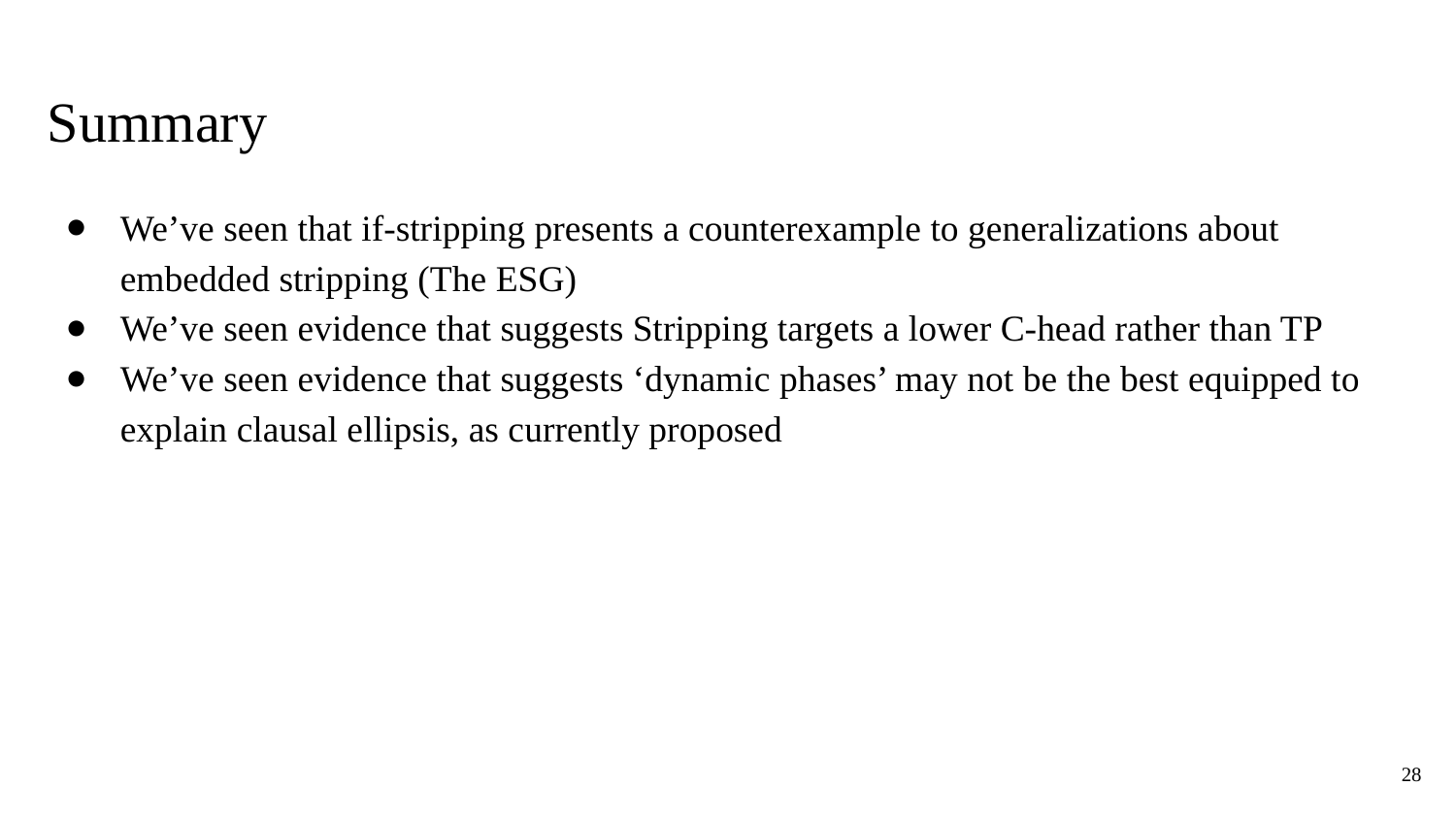

# Summary
We’ve seen that if-stripping presents a counterexample to generalizations about embedded stripping (The ESG)
We’ve seen evidence that suggests Stripping targets a lower C-head rather than TP
We’ve seen evidence that suggests ‘dynamic phases’ may not be the best equipped to explain clausal ellipsis, as currently proposed
28